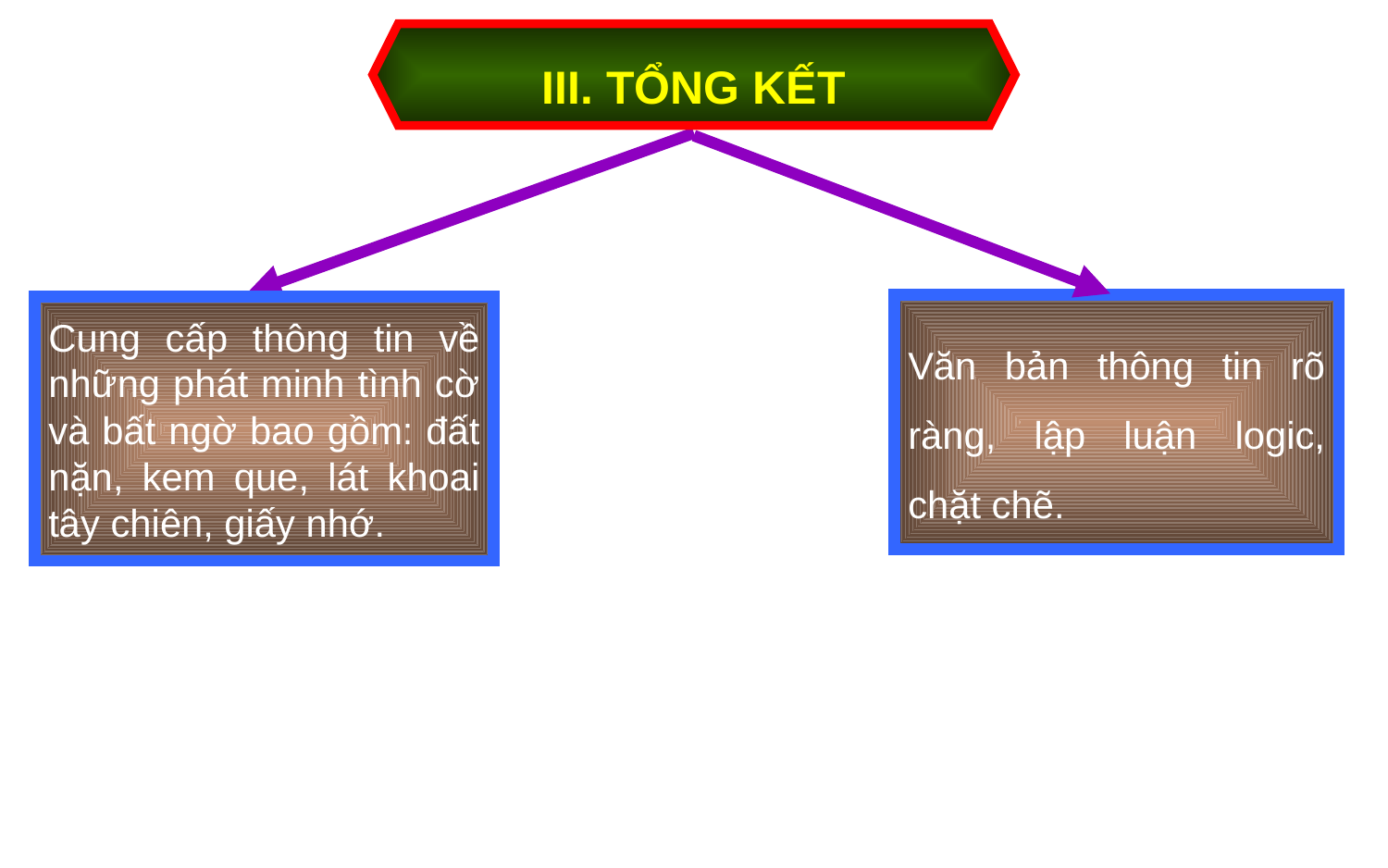

III. TỔNG KẾT

Văn bản thông tin rõ ràng, lập luận logic, chặt chẽ.
Cung cấp thông tin về những phát minh tình cờ và bất ngờ bao gồm: đất nặn, kem que, lát khoai tây chiên, giấy nhớ.